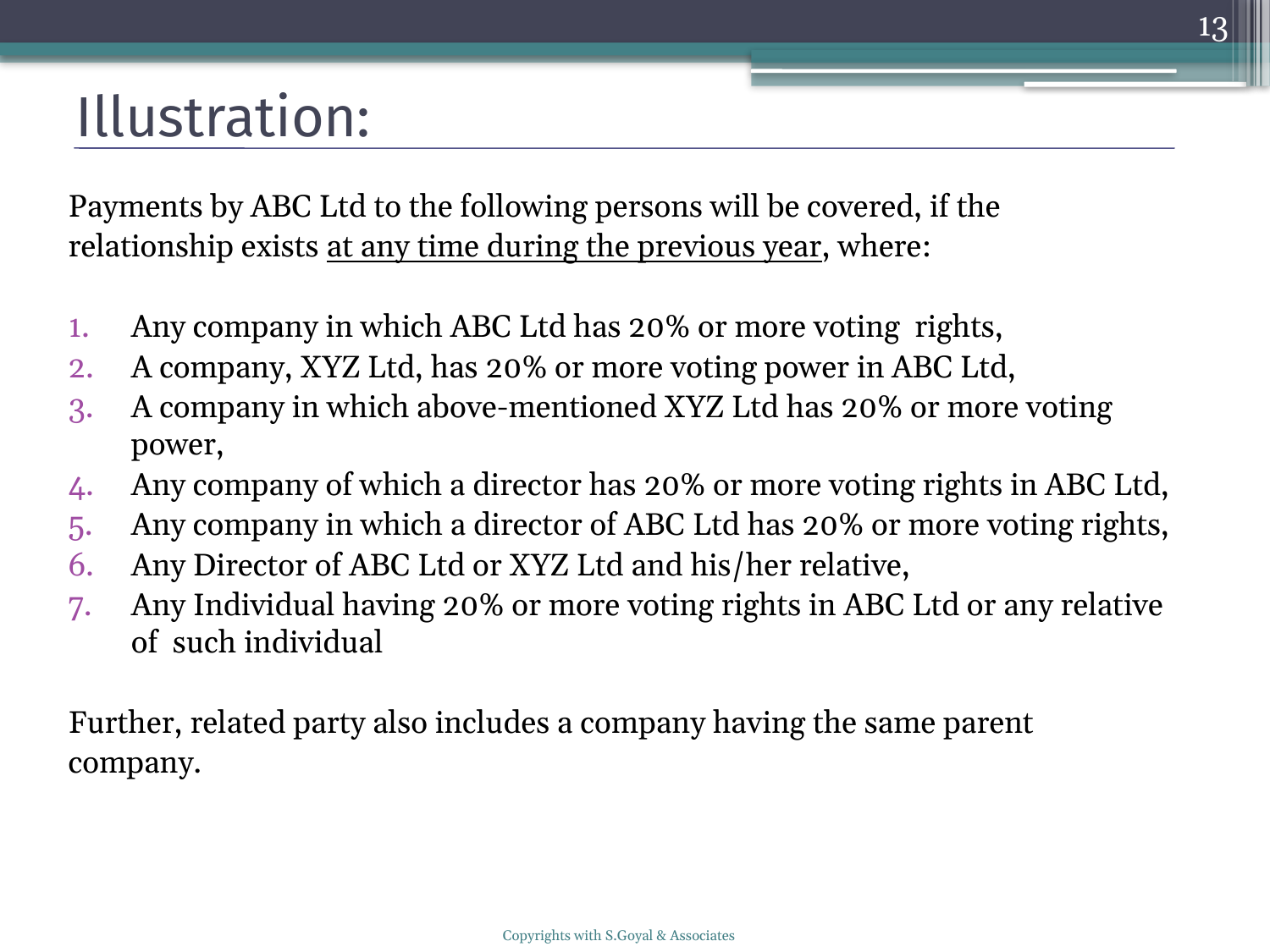

13
# Illustration:
Payments by ABC Ltd to the following persons will be covered, if the
relationship exists at any time during the previous year, where:

Any company in which ABC Ltd has 20% or more voting  rights,
A company, XYZ Ltd, has 20% or more voting power in ABC Ltd,
A company in which above-mentioned XYZ Ltd has 20% or more voting power,
Any company of which a director has 20% or more voting rights in ABC Ltd,
Any company in which a director of ABC Ltd has 20% or more voting rights,
Any Director of ABC Ltd or XYZ Ltd and his/her relative,
Any Individual having 20% or more voting rights in ABC Ltd or any relative of  such individual

Further, related party also includes a company having the same parent
company.

Copyrights with S.Goyal & Associates